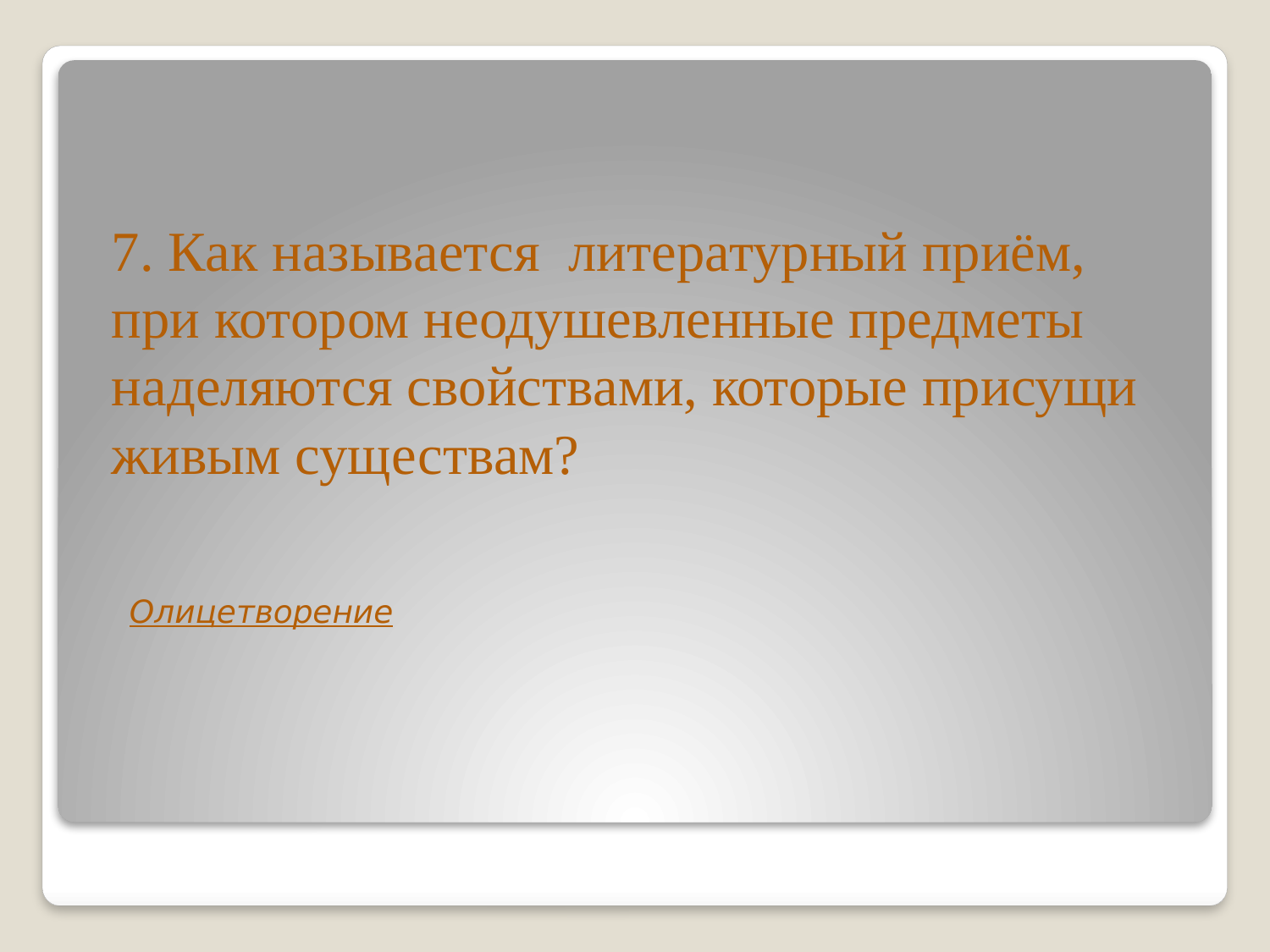

7. Как называется  литературный приём, при котором неодушевленные предметы наделяются свойствами, которые присущи живым существам?
Олицетворение
#